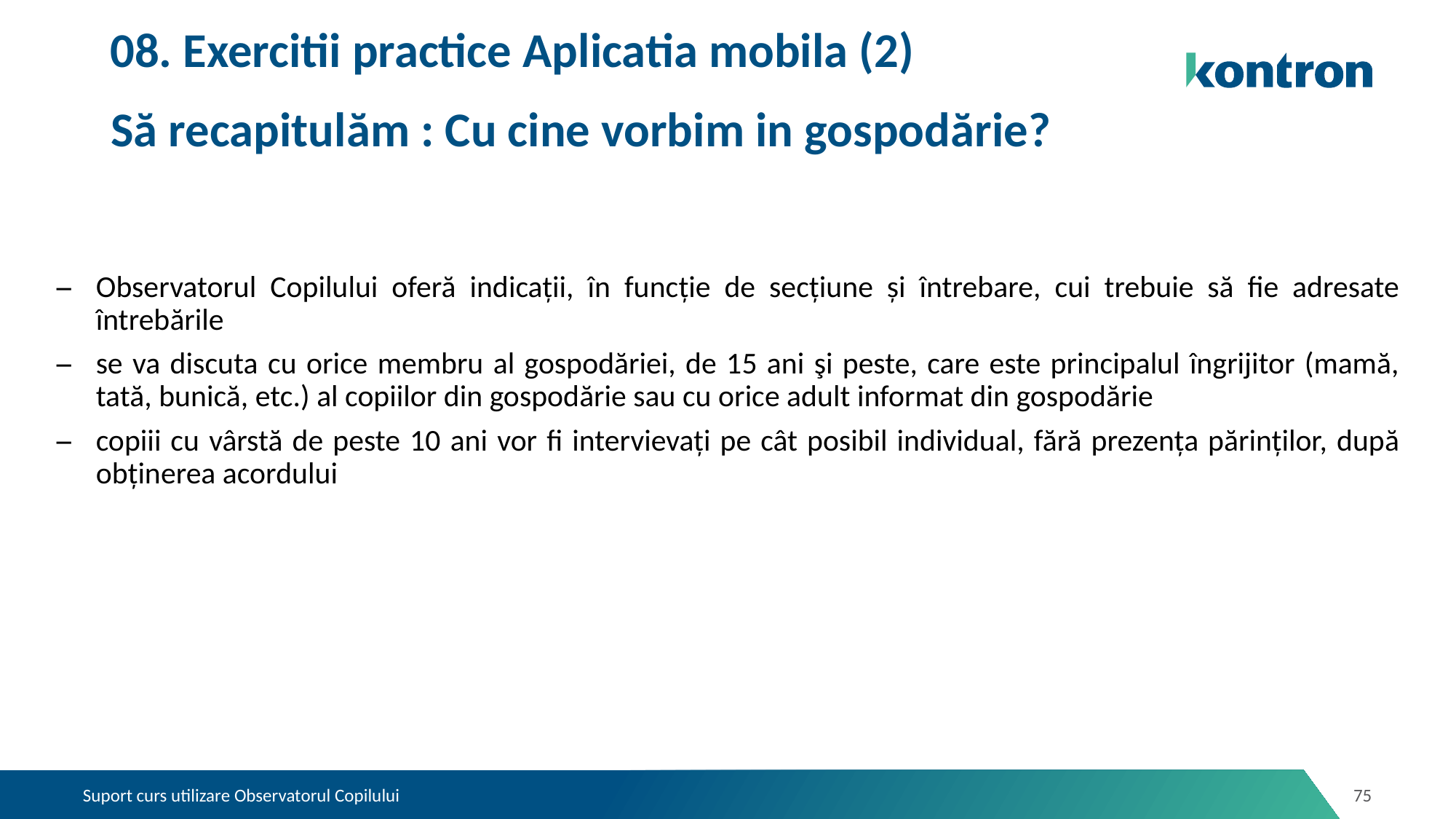

08. Exercitii practice Aplicatia mobila (2)
 Să recapitulăm : Cu cine vorbim in gospodărie?
Observatorul Copilului oferă indicații, în funcție de secțiune și întrebare, cui trebuie să fie adresate întrebările
se va discuta cu orice membru al gospodăriei, de 15 ani şi peste, care este principalul îngrijitor (mamă, tată, bunică, etc.) al copiilor din gospodărie sau cu orice adult informat din gospodărie
copiii cu vârstă de peste 10 ani vor fi intervievați pe cât posibil individual, fără prezența părinților, după obținerea acordului
Suport curs utilizare Observatorul Copilului
75